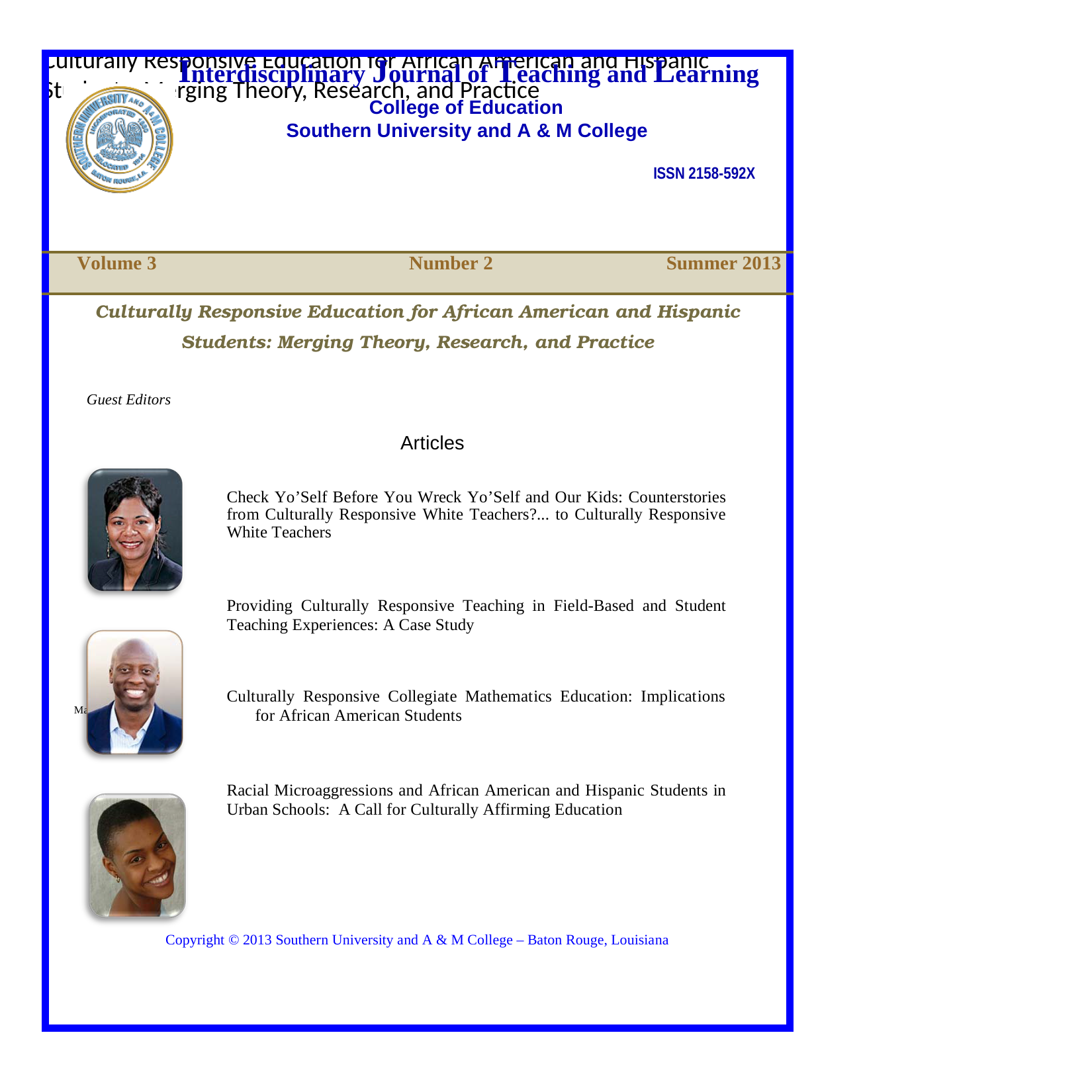

# Culturally Responsive Education for African American and Hispanic Students: Merging Theory, Research, and Practice
| Interdisciplinary Journal of Teaching and Learning College of Education Southern University and A & M College ISSN 2158-592X |
| --- |
| Volume 3 Number 2 Summer 2013 |
| Culturally Responsive Education for African American and Hispanic Students: Merging Theory, Research, and Practice Guest Editors Articles Check Yo’Self Before You Wreck Yo’Self and Our Kids: Counterstories from Culturally Responsive White Teachers?... to Culturally Responsive White Teachers Donna Y. Ford Providing Culturally Responsive Teaching in Field-Based and Student Teaching Experiences: A Case Study Culturally Responsive Collegiate Mathematics Education: Implications Malik S. Henfield for African American Students Racial Microaggressions and African American and Hispanic Students in Urban Schools: A Call for Culturally Affirming Education Michelle Trotman Scott Copyright © 2013 Southern University and A & M College – Baton Rouge, Louisiana |